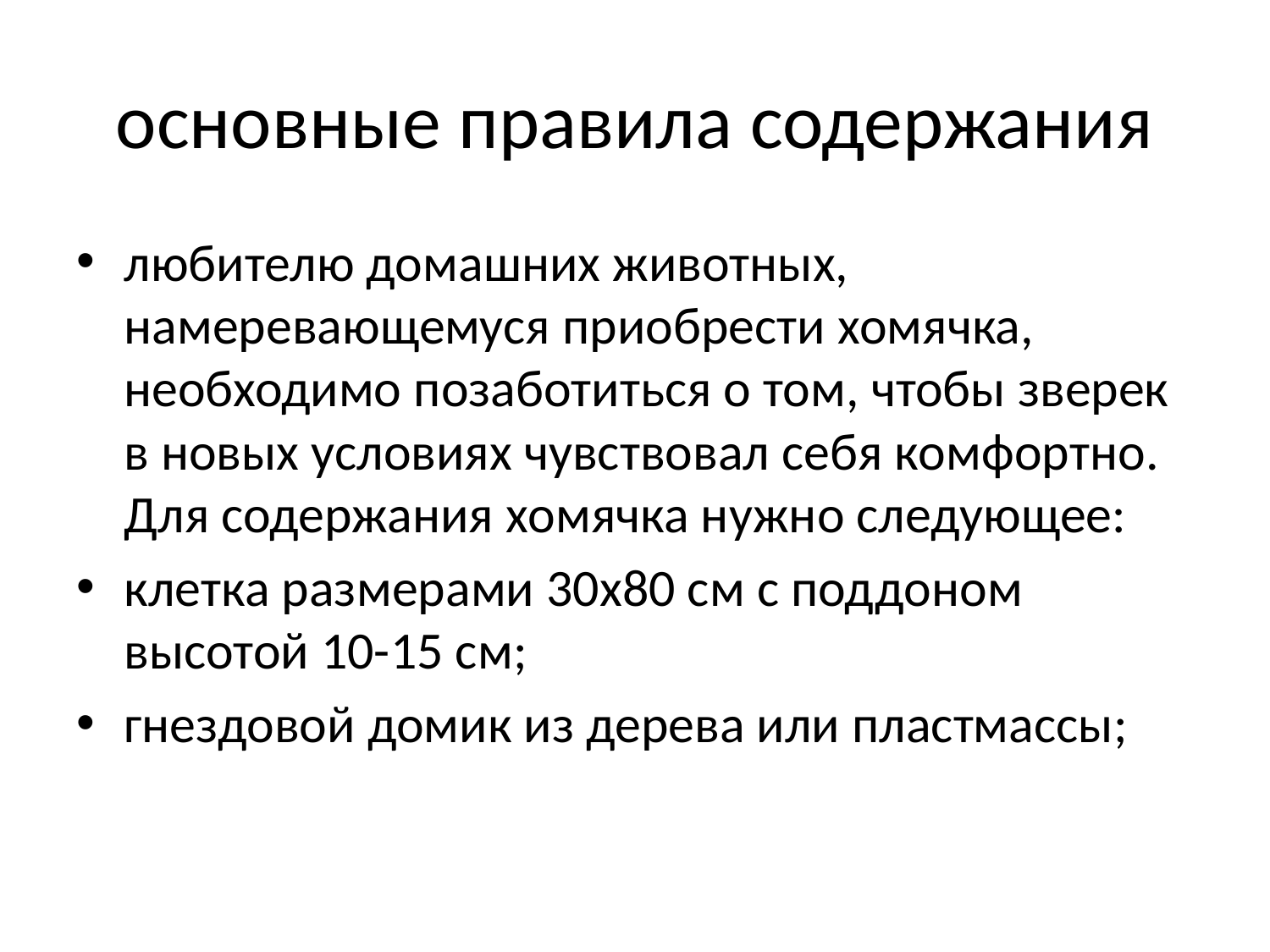

# основные правила содержания
любителю домашних животных, намеревающемуся приобрести хомячка, необходимо позаботиться о том, чтобы зверек в новых условиях чувствовал себя комфортно. Для содержания хомячка нужно следующее:
клетка размерами 30х80 см с поддоном высотой 10-15 см;
гнездовой домик из дерева или пластмассы;